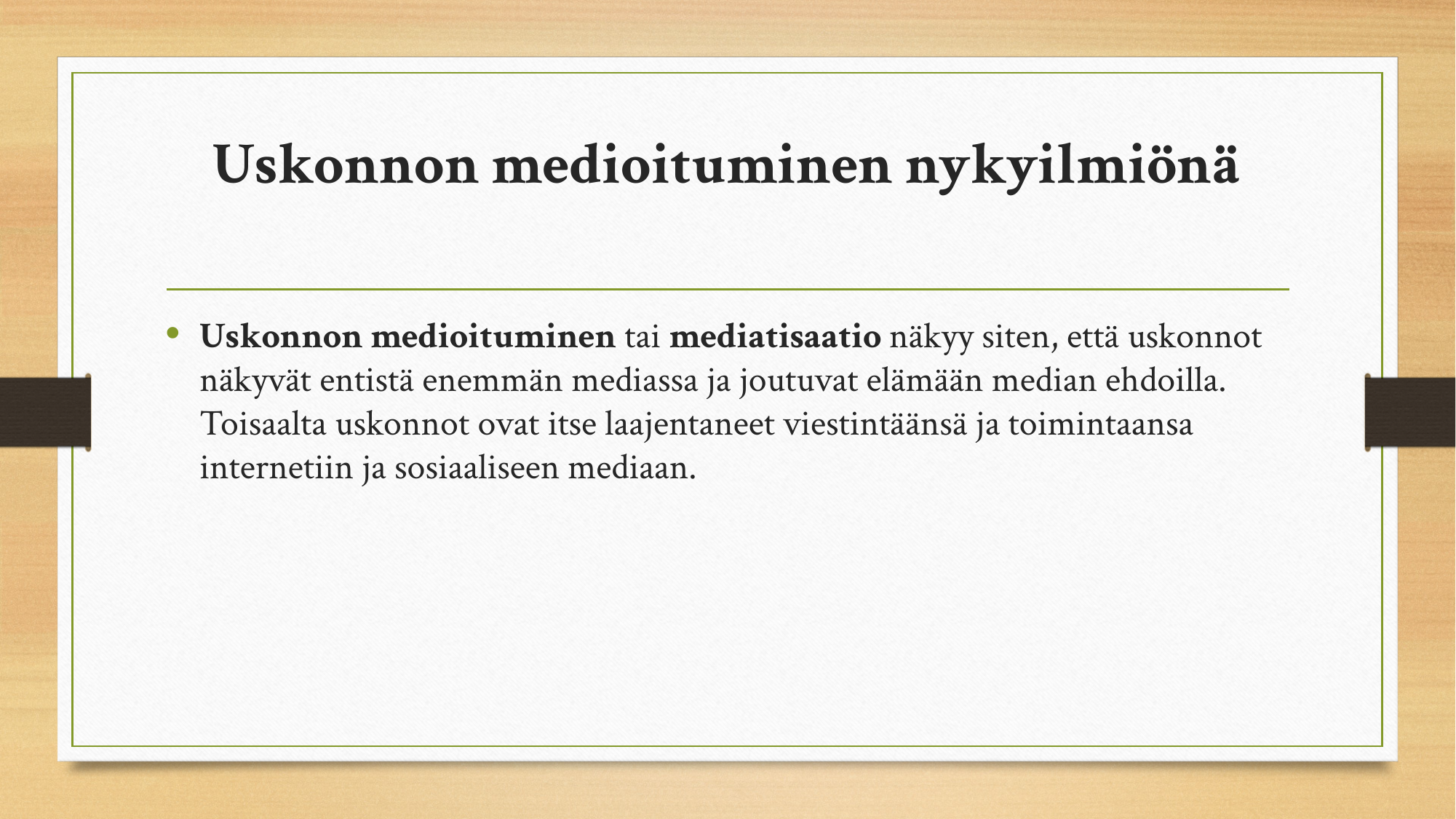

# Uskonnon medioituminen nykyilmiönä
Uskonnon medioituminen tai mediatisaatio näkyy siten, että uskonnot näkyvät entistä enemmän mediassa ja joutuvat elämään median ehdoilla. Toisaalta uskonnot ovat itse laajentaneet viestintäänsä ja toimintaansa internetiin ja sosiaaliseen mediaan.